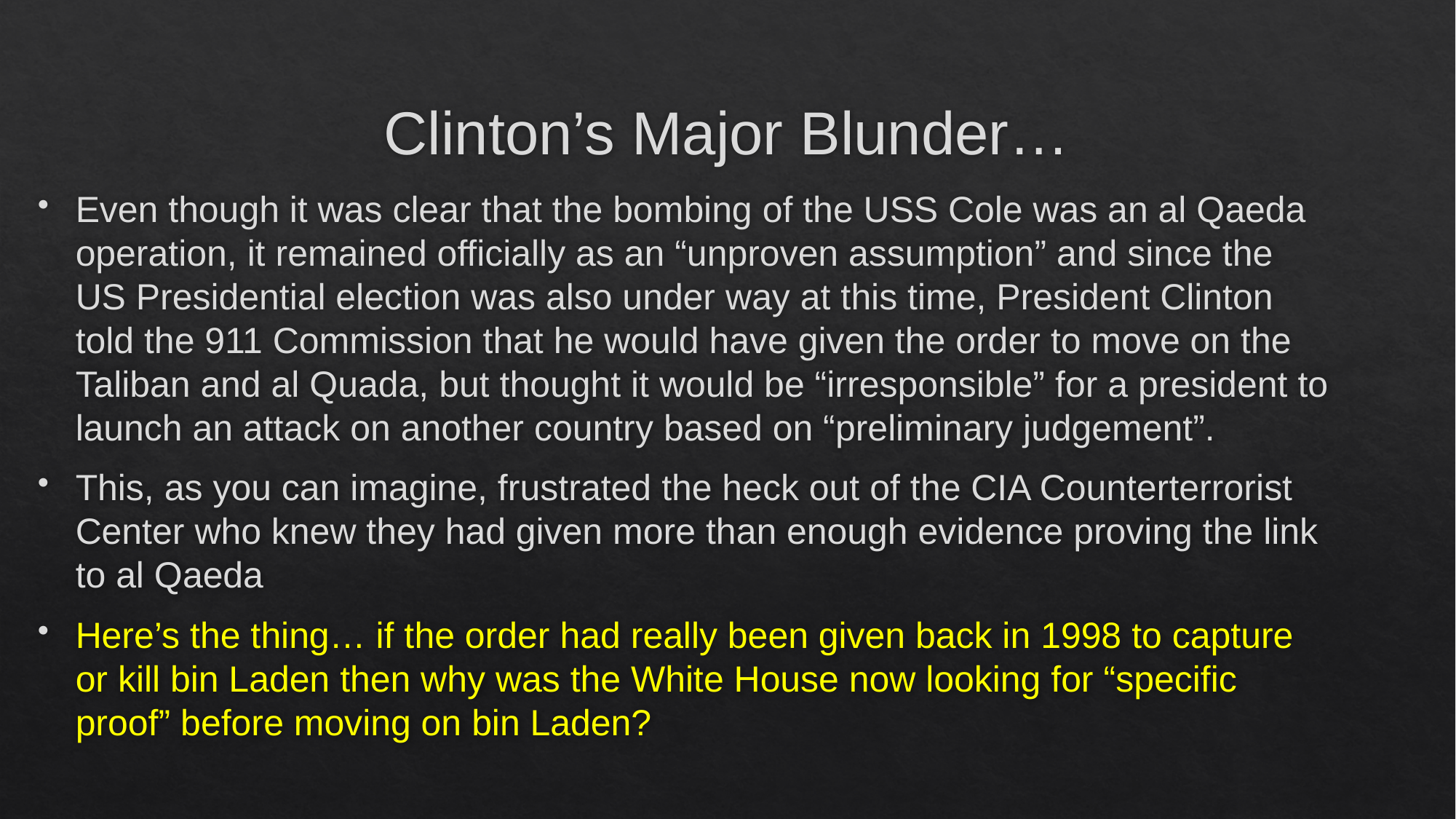

# Clinton’s Major Blunder…
Even though it was clear that the bombing of the USS Cole was an al Qaeda operation, it remained officially as an “unproven assumption” and since the US Presidential election was also under way at this time, President Clinton told the 911 Commission that he would have given the order to move on the Taliban and al Quada, but thought it would be “irresponsible” for a president to launch an attack on another country based on “preliminary judgement”.
This, as you can imagine, frustrated the heck out of the CIA Counterterrorist Center who knew they had given more than enough evidence proving the link to al Qaeda
Here’s the thing… if the order had really been given back in 1998 to capture or kill bin Laden then why was the White House now looking for “specific proof” before moving on bin Laden?